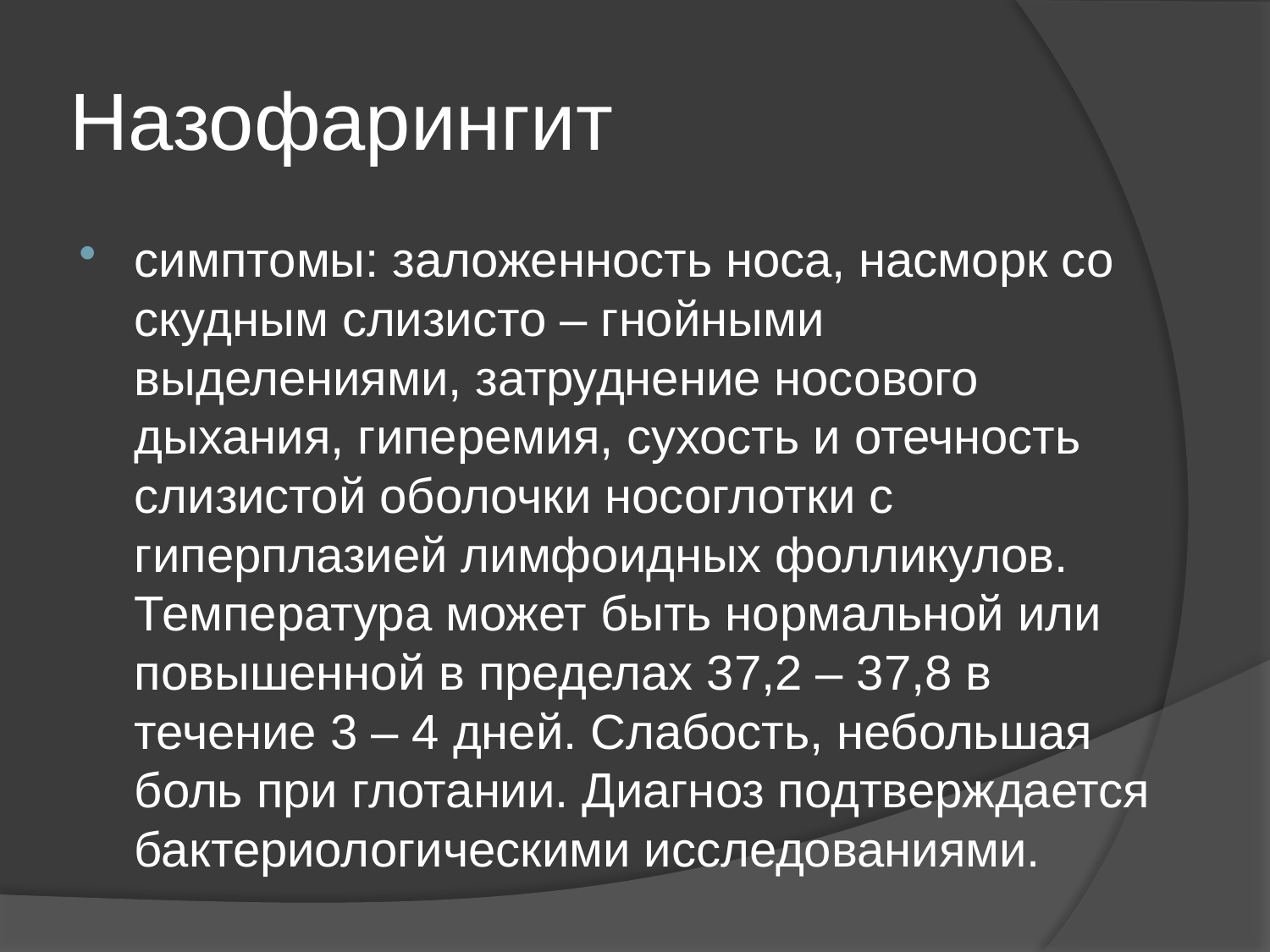

# Назофарингит
симптомы: заложенность носа, насморк со скудным слизисто – гнойными выделениями, затруднение носового дыхания, гиперемия, сухость и отечность слизистой оболочки носоглотки с гиперплазией лимфоидных фолликулов. Температура может быть нормальной или повышенной в пределах 37,2 – 37,8 в течение 3 – 4 дней. Слабость, небольшая боль при глотании. Диагноз подтверждается бактериологическими исследованиями.